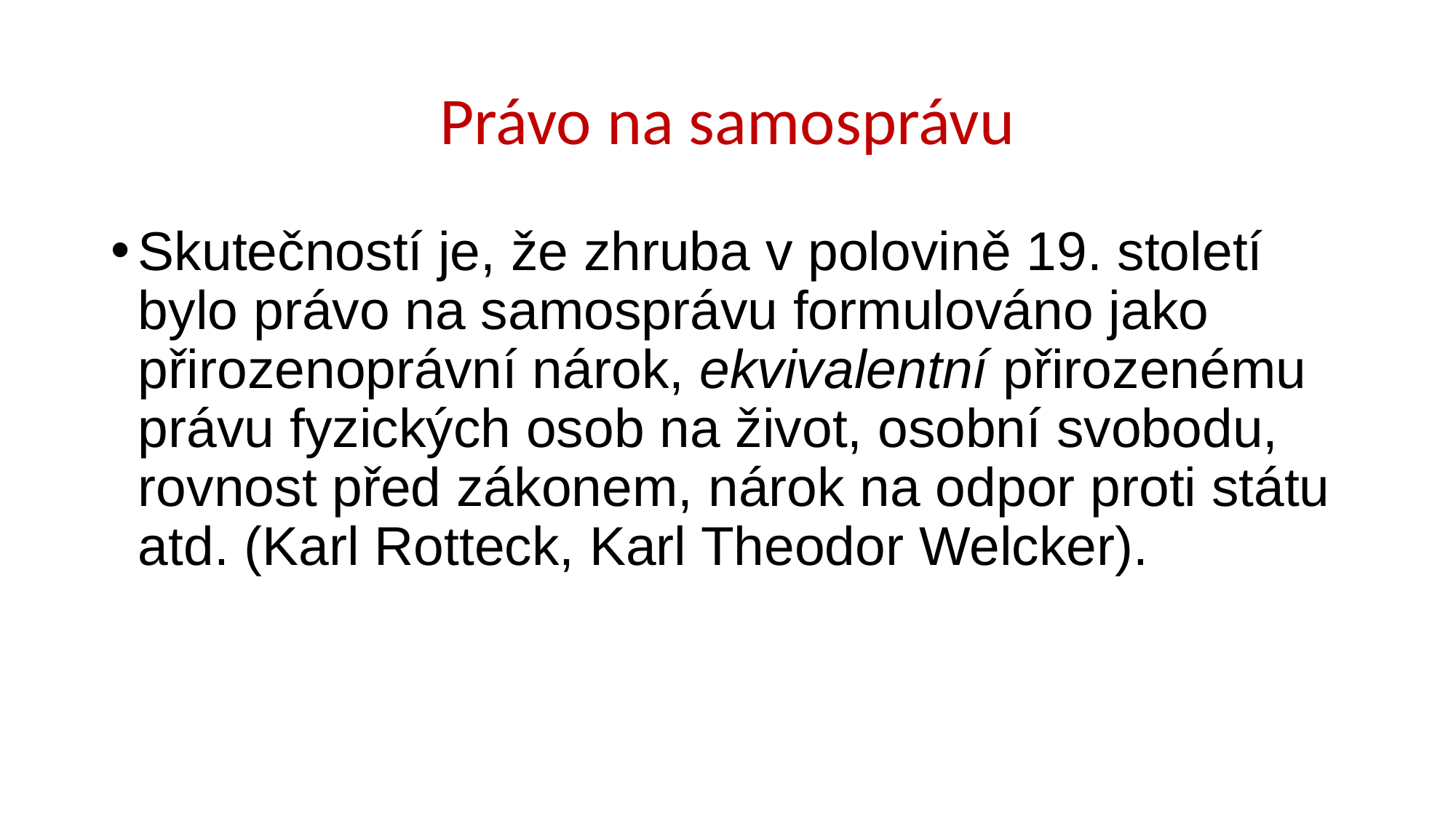

# Právo na samosprávu
Skutečností je, že zhruba v polovině 19. století bylo právo na samosprávu formulováno jako přirozenoprávní nárok, ekvivalentní přirozenému právu fyzických osob na život, osobní svobodu, rovnost před zákonem, nárok na odpor proti státu atd. (Karl Rotteck, Karl Theodor Welcker).